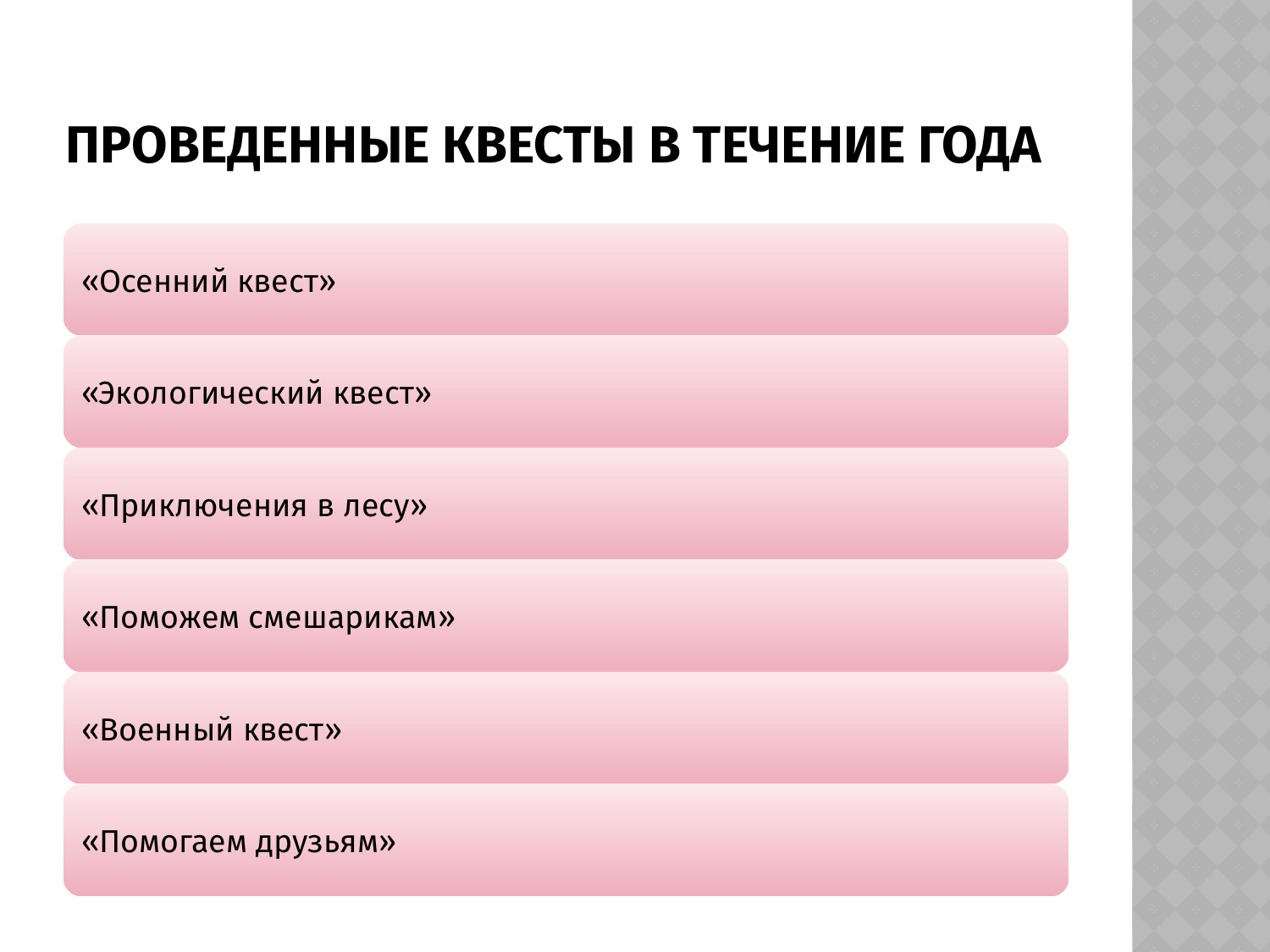

# Проведенные квесты в течение года
«Осенний квест»
«Экологический квест»
«Приключения в лесу»
«Поможем смешарикам»
«Военный квест»
«Помогаем друзьям»